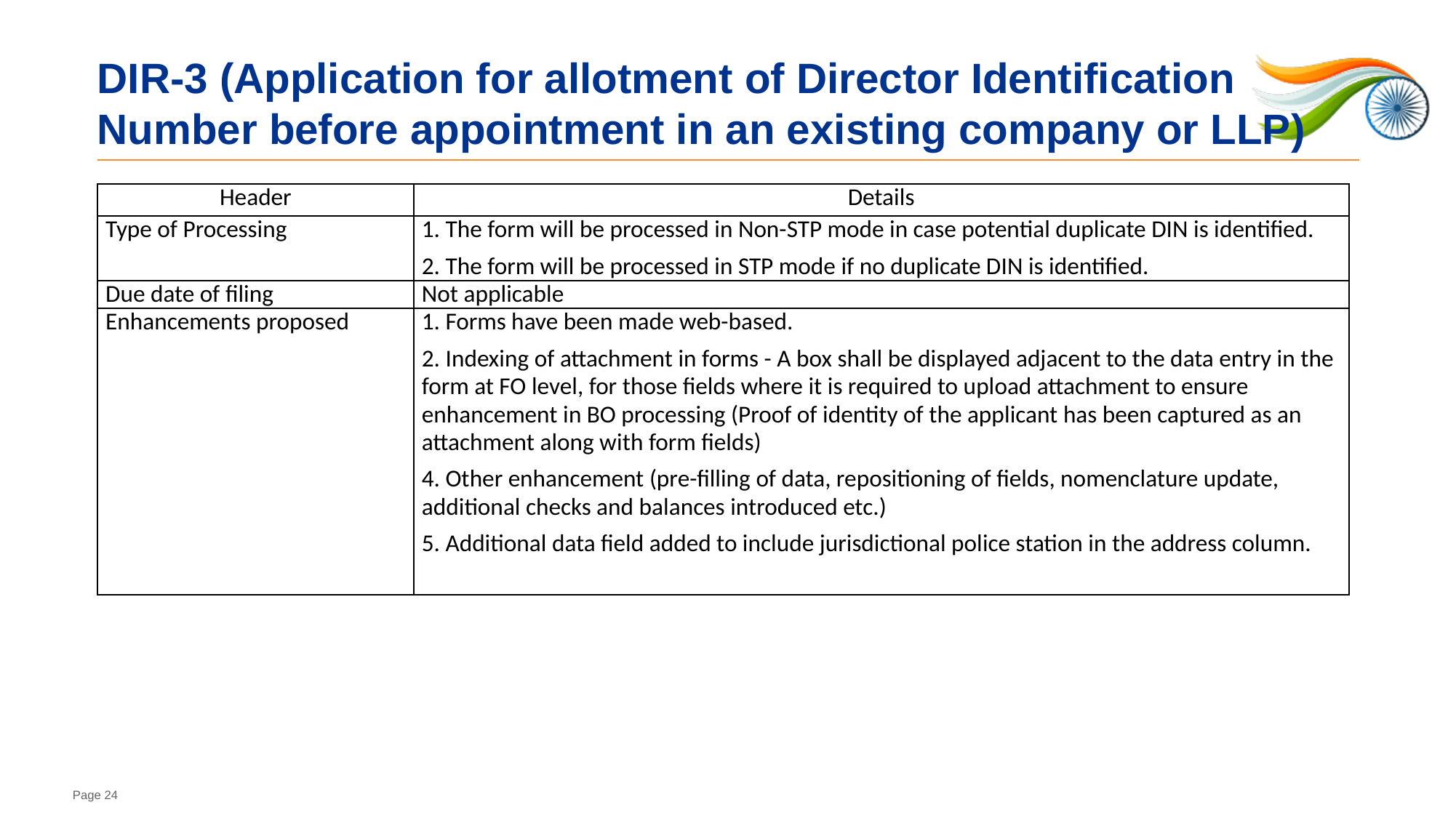

# DIR-3 (Application for allotment of Director Identification Number before appointment in an existing company or LLP)
| Header | Details |
| --- | --- |
| Type of Processing | 1. The form will be processed in Non-STP mode in case potential duplicate DIN is identified. 2. The form will be processed in STP mode if no duplicate DIN is identified. |
| Due date of filing | Not applicable |
| Enhancements proposed | 1. Forms have been made web-based. 2. Indexing of attachment in forms - A box shall be displayed adjacent to the data entry in the form at FO level, for those fields where it is required to upload attachment to ensure enhancement in BO processing (Proof of identity of the applicant has been captured as an attachment along with form fields) 4. Other enhancement (pre-filling of data, repositioning of fields, nomenclature update, additional checks and balances introduced etc.) 5. Additional data field added to include jurisdictional police station in the address column. |